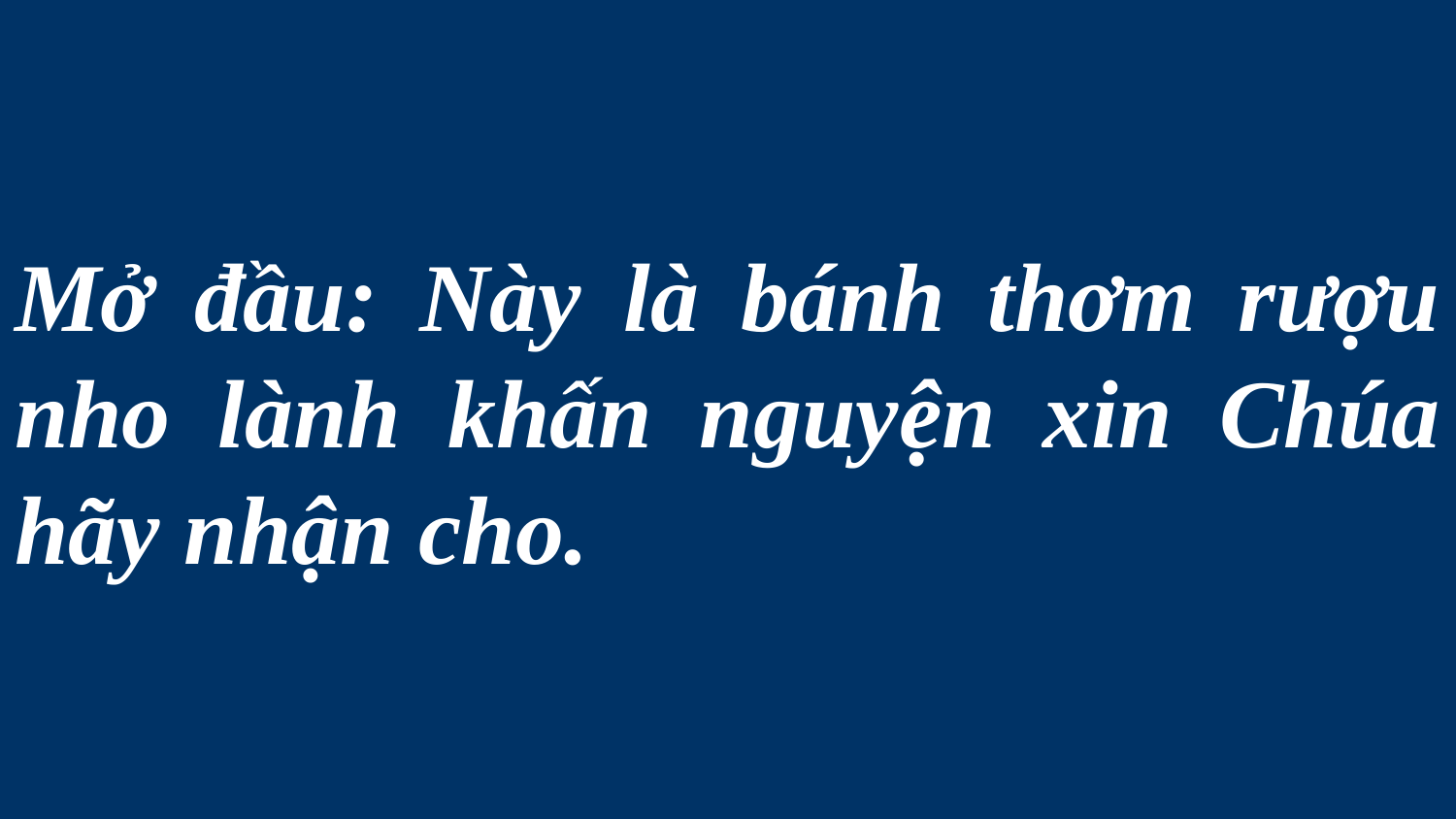

# Mở đầu: Này là bánh thơm rượu nho lành khấn nguyện xin Chúa hãy nhận cho.